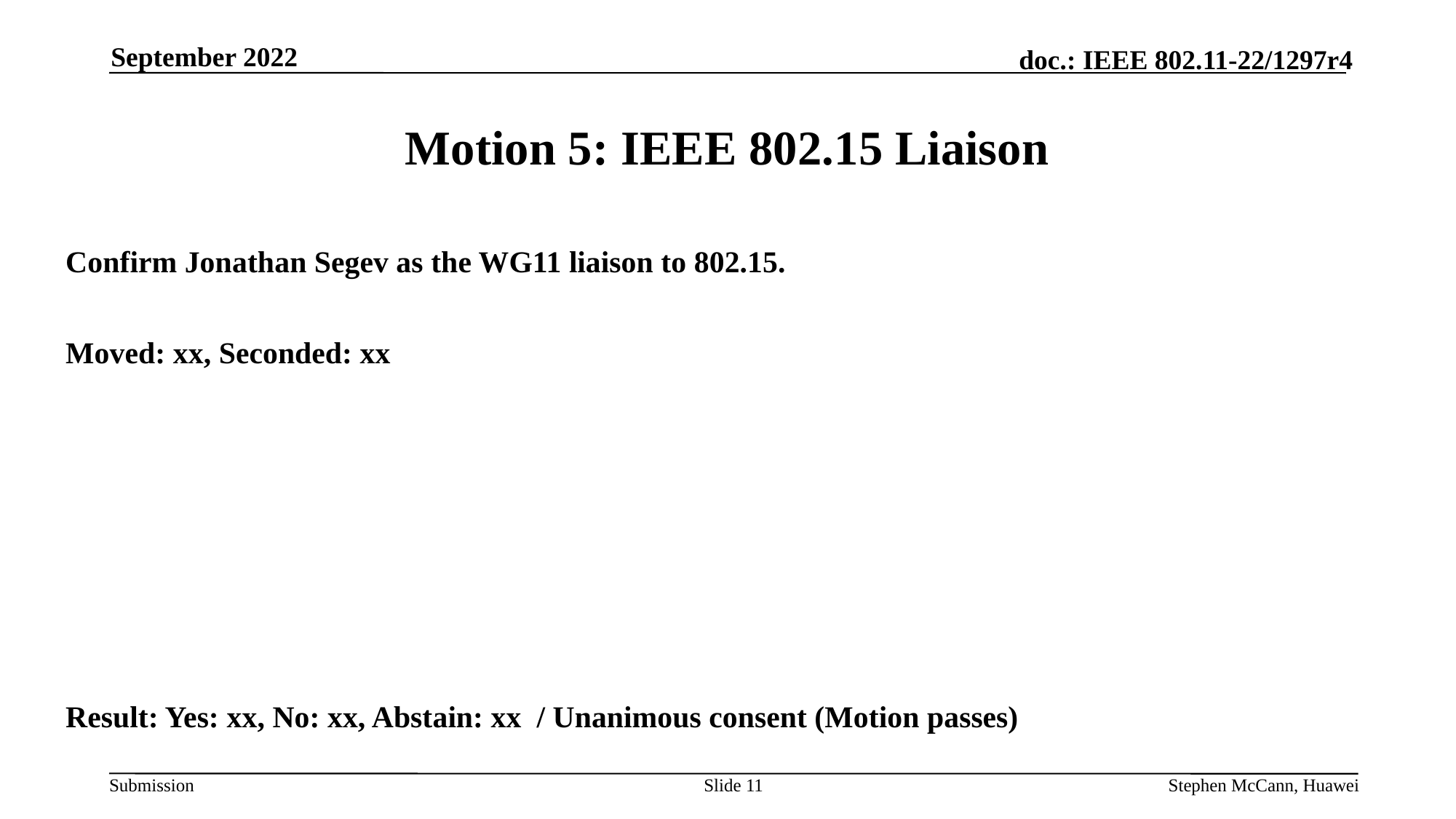

September 2022
# Motion 5: IEEE 802.15 Liaison
Confirm Jonathan Segev as the WG11 liaison to 802.15.

Moved: xx, Seconded: xx

Result: Yes: xx, No: xx, Abstain: xx  / Unanimous consent (Motion passes)

Slide 11
Stephen McCann, Huawei